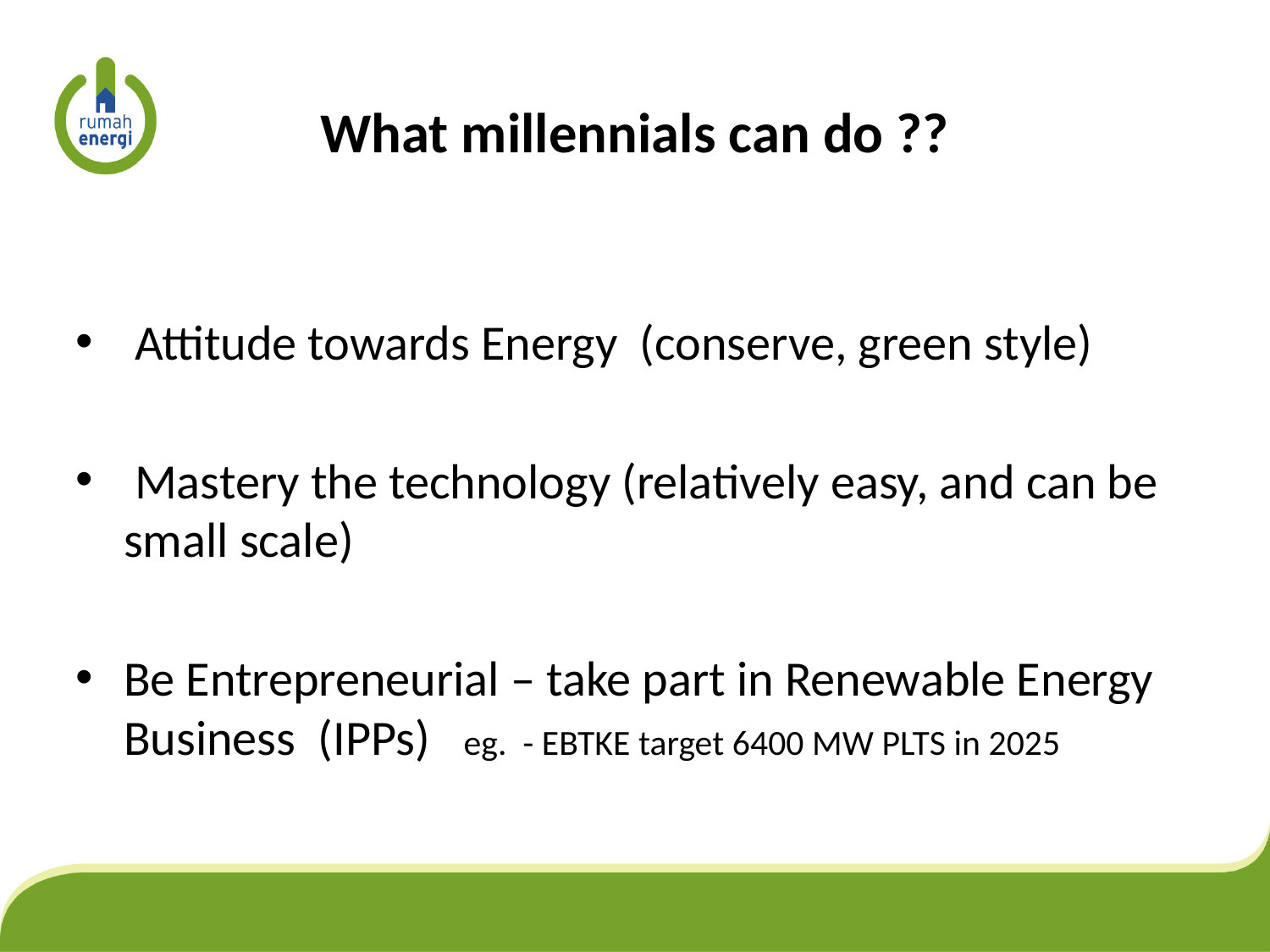

# What millennials can do ??

 Attitude towards Energy  (conserve, green style)

 Mastery the technology (relatively easy, and can be small scale)

Be Entrepreneurial – take part in Renewable Energy Business  (IPPs)   eg.  - EBTKE target 6400 MW PLTS in 2025